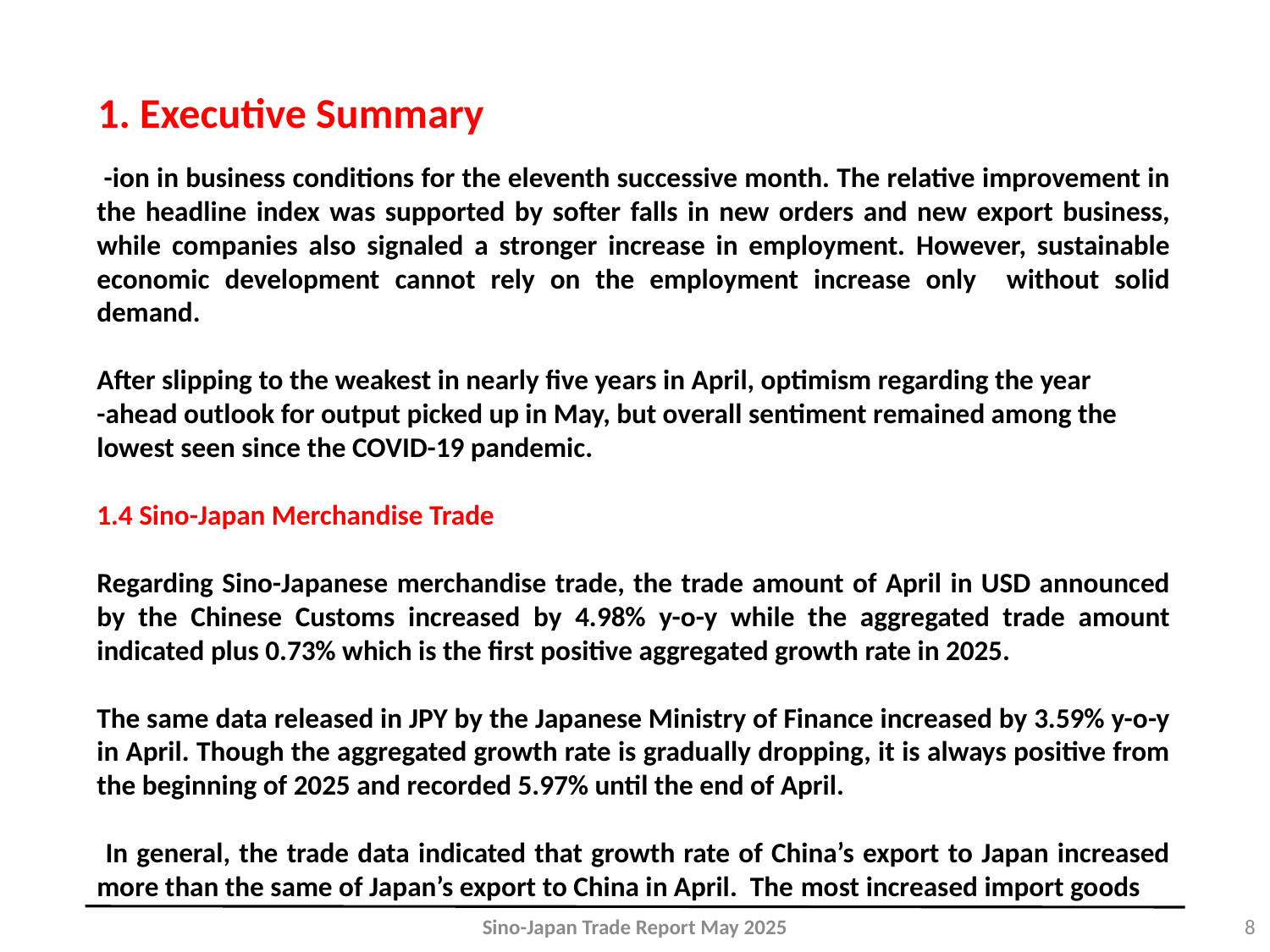

1. Executive Summary
 -ion in business conditions for the eleventh successive month. The relative improvement in the headline index was supported by softer falls in new orders and new export business, while companies also signaled a stronger increase in employment. However, sustainable economic development cannot rely on the employment increase only  without solid demand.

After slipping to the weakest in nearly five years in April, optimism regarding the year
-ahead outlook for output picked up in May, but overall sentiment remained among the lowest seen since the COVID-19 pandemic.

1.4 Sino-Japan Merchandise Trade

Regarding Sino-Japanese merchandise trade, the trade amount of April in USD announced by the Chinese Customs increased by 4.98% y-o-y while the aggregated trade amount indicated plus 0.73% which is the first positive aggregated growth rate in 2025.

The same data released in JPY by the Japanese Ministry of Finance increased by 3.59% y-o-y in April. Though the aggregated growth rate is gradually dropping, it is always positive from the beginning of 2025 and recorded 5.97% until the end of April.

 In general, the trade data indicated that growth rate of China’s export to Japan increased more than the same of Japan’s export to China in April.  The most increased import goods

8
Sino-Japan Trade Report May 2025